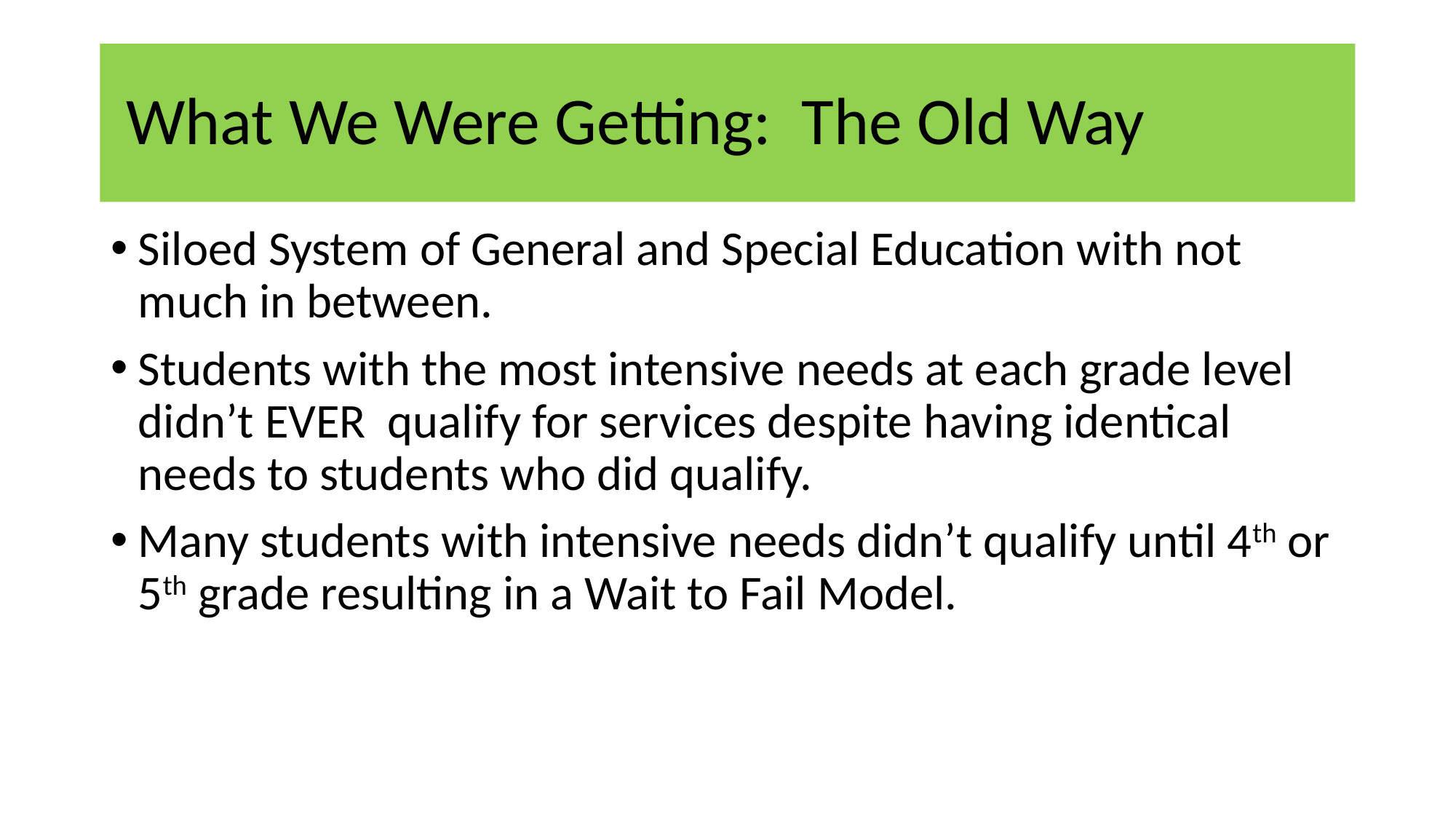

# What We Were Getting:  The Old Way
Siloed System of General and Special Education with not much in between.
Students with the most intensive needs at each grade level didn’t EVER  qualify for services despite having identical needs to students who did qualify.
Many students with intensive needs didn’t qualify until 4th or 5th grade resulting in a Wait to Fail Model.